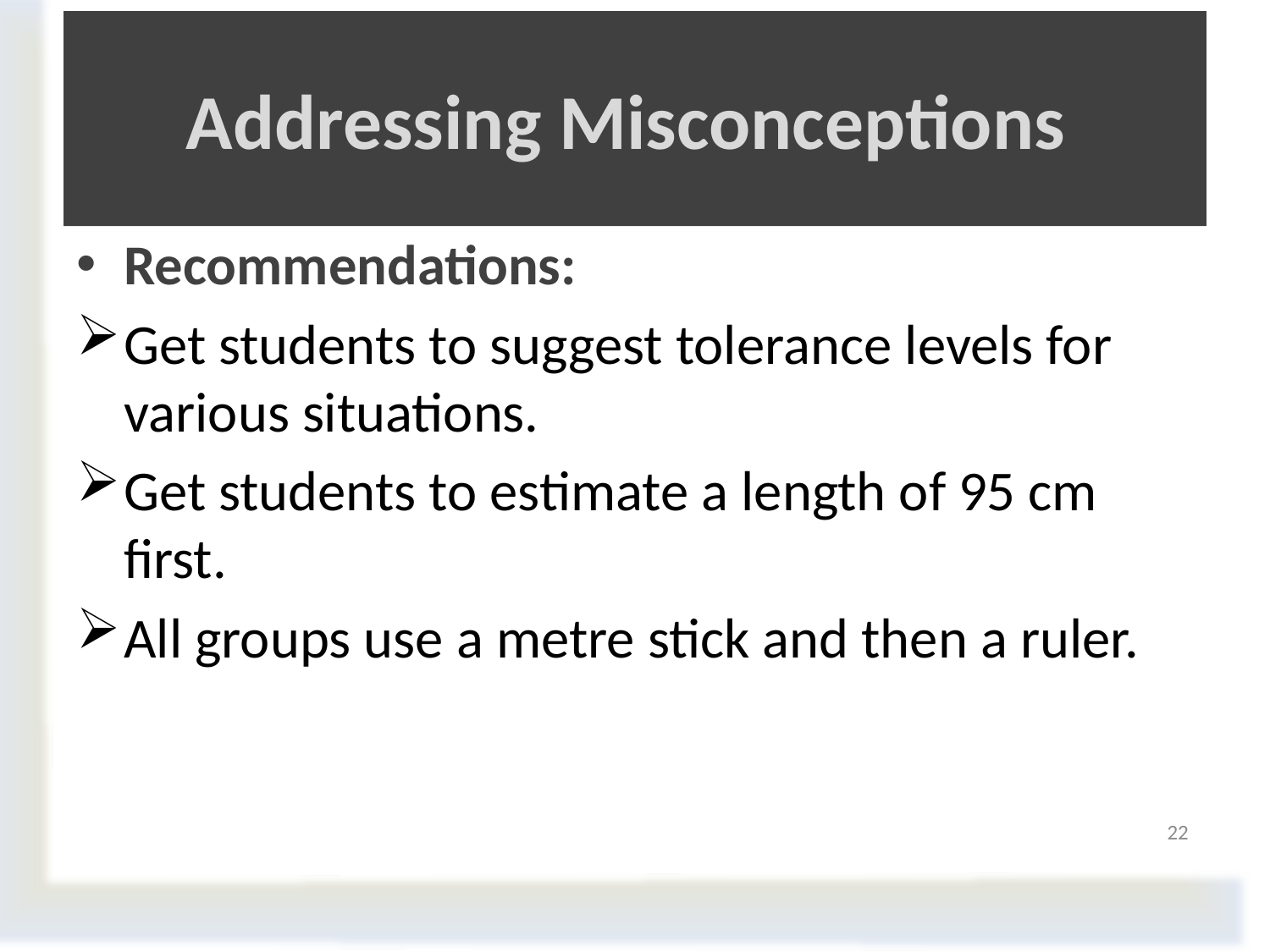

# Addressing Misconceptions
Recommendations:
Get students to suggest tolerance levels for various situations.
Get students to estimate a length of 95 cm first.
All groups use a metre stick and then a ruler.

22